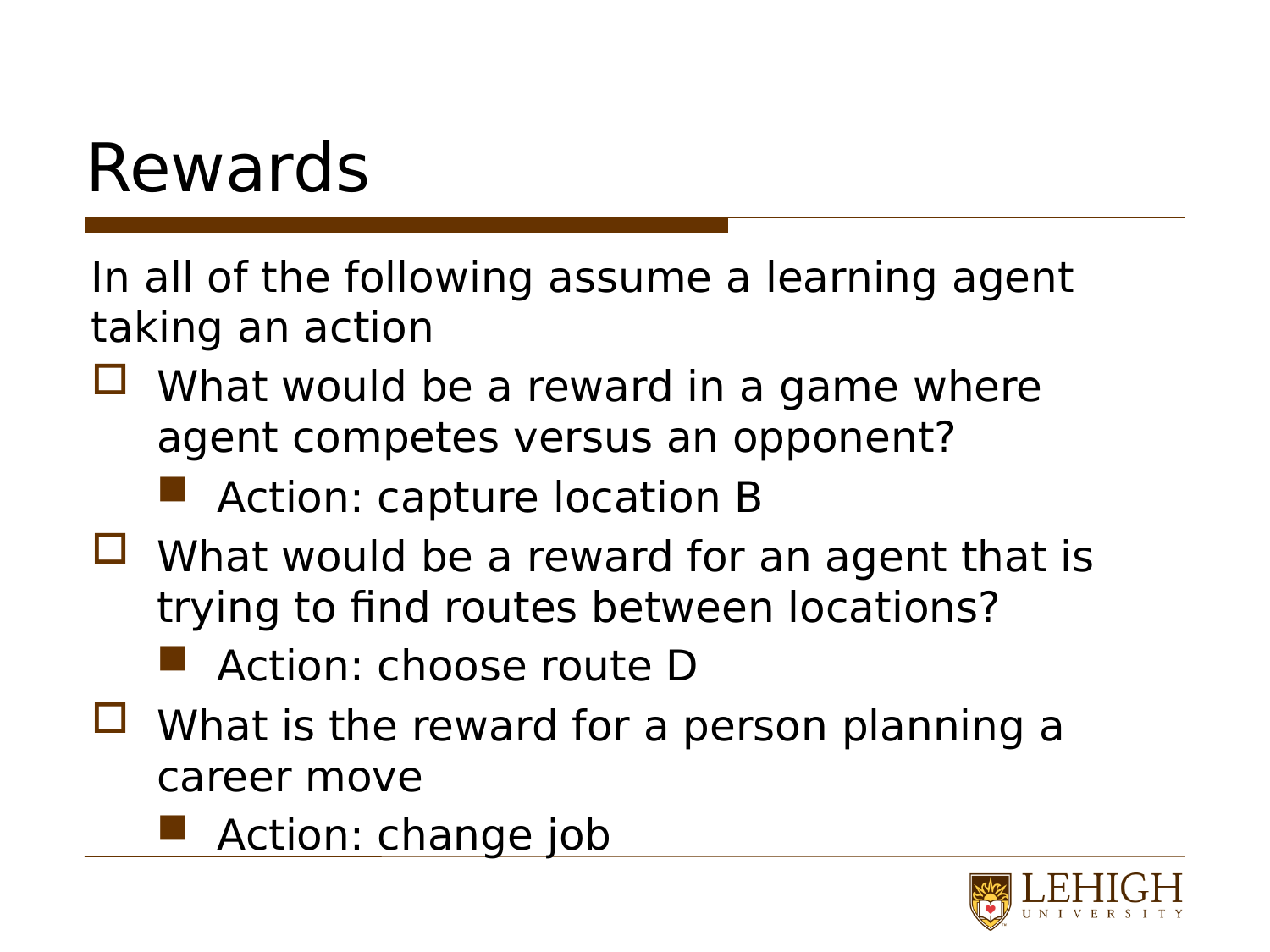

# Rewards
In all of the following assume a learning agent taking an action
What would be a reward in a game where agent competes versus an opponent?
Action: capture location B
What would be a reward for an agent that is trying to find routes between locations?
Action: choose route D
What is the reward for a person planning a career move
Action: change job